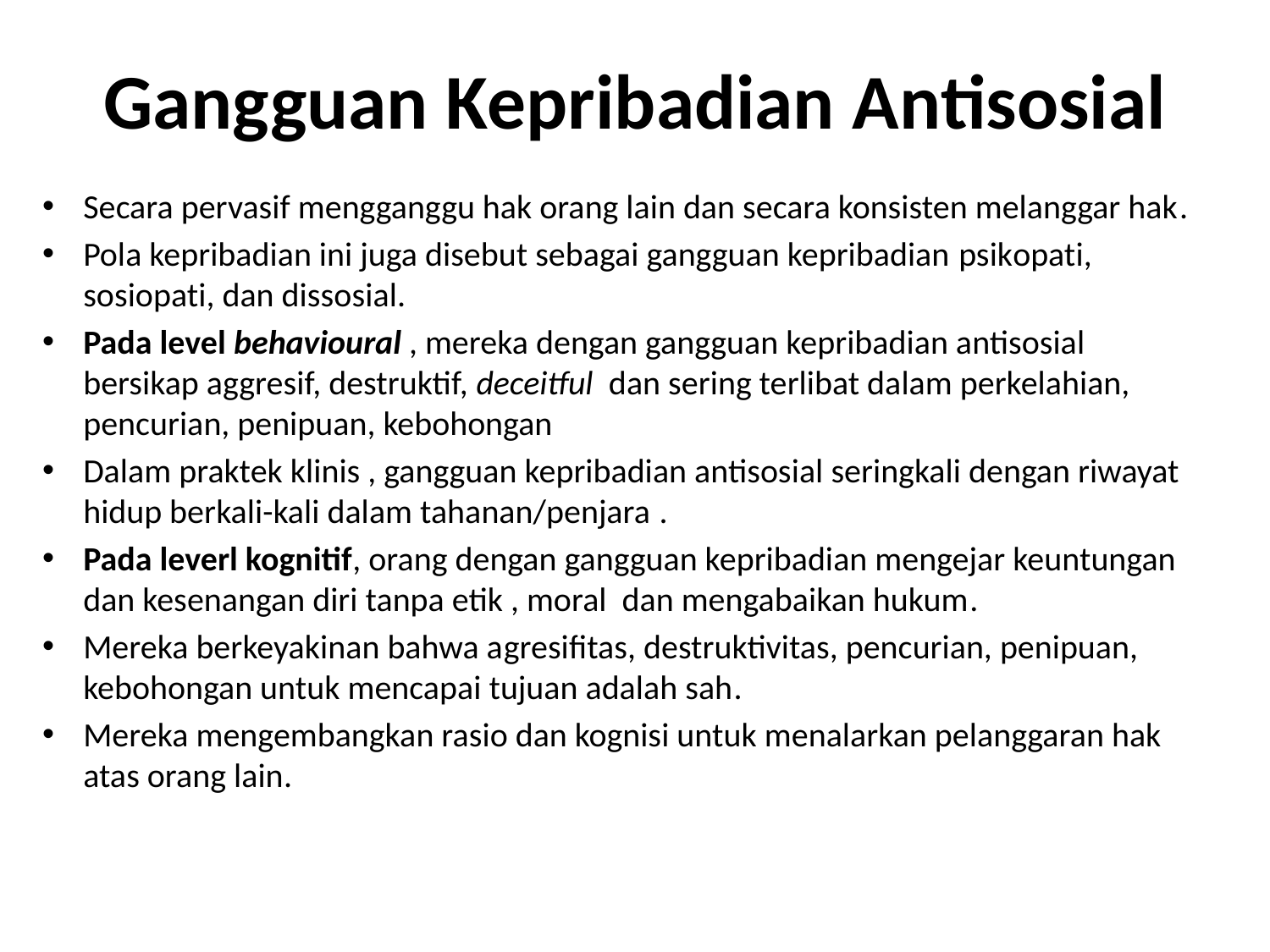

# Gangguan Kepribadian Antisosial
Secara pervasif mengganggu hak orang lain dan secara konsisten melanggar hak.
Pola kepribadian ini juga disebut sebagai gangguan kepribadian psikopati, sosiopati, dan dissosial.
Pada level behavioural , mereka dengan gangguan kepribadian antisosial bersikap aggresif, destruktif, deceitful  dan sering terlibat dalam perkelahian, pencurian, penipuan, kebohongan
Dalam praktek klinis , gangguan kepribadian antisosial seringkali dengan riwayat hidup berkali-kali dalam tahanan/penjara .
Pada leverl kognitif, orang dengan gangguan kepribadian mengejar keuntungan dan kesenangan diri tanpa etik , moral  dan mengabaikan hukum.
Mereka berkeyakinan bahwa agresifitas, destruktivitas, pencurian, penipuan, kebohongan untuk mencapai tujuan adalah sah.
Mereka mengembangkan rasio dan kognisi untuk menalarkan pelanggaran hak atas orang lain.